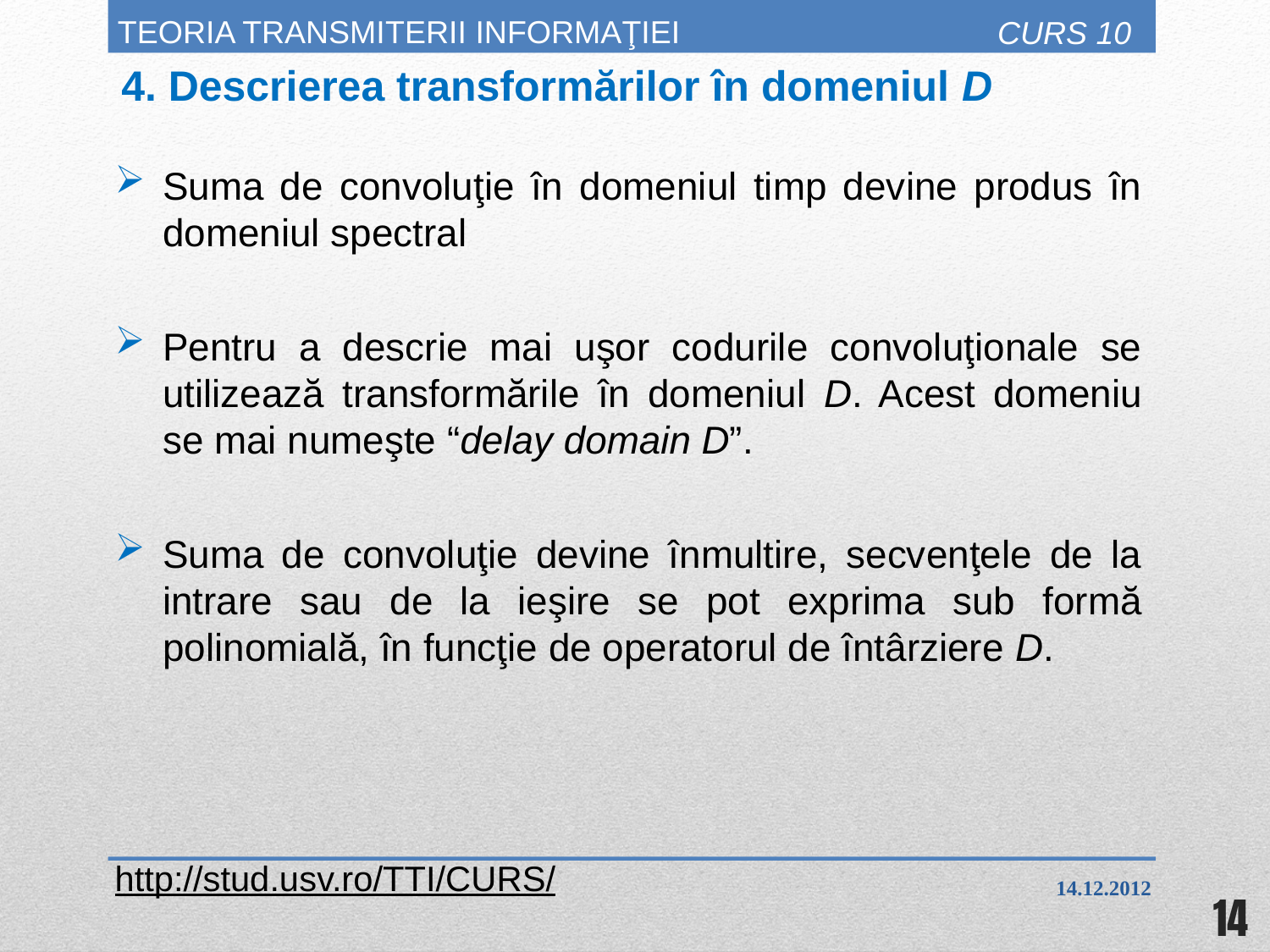

# TEORIA TRANSMITERII INFORMAŢIEI
CURS 10
4. Descrierea transformărilor în domeniul D
Suma de convoluţie în domeniul timp devine produs în domeniul spectral

Pentru a descrie mai uşor codurile convoluţionale se utilizează transformările în domeniul D. Acest domeniu se mai numeşte “delay domain D”.

Suma de convoluţie devine înmultire, secvenţele de la intrare sau de la ieşire se pot exprima sub formă polinomială, în funcţie de operatorul de întârziere D.
http://stud.usv.ro/TTI/CURS/
14.12.2012
14